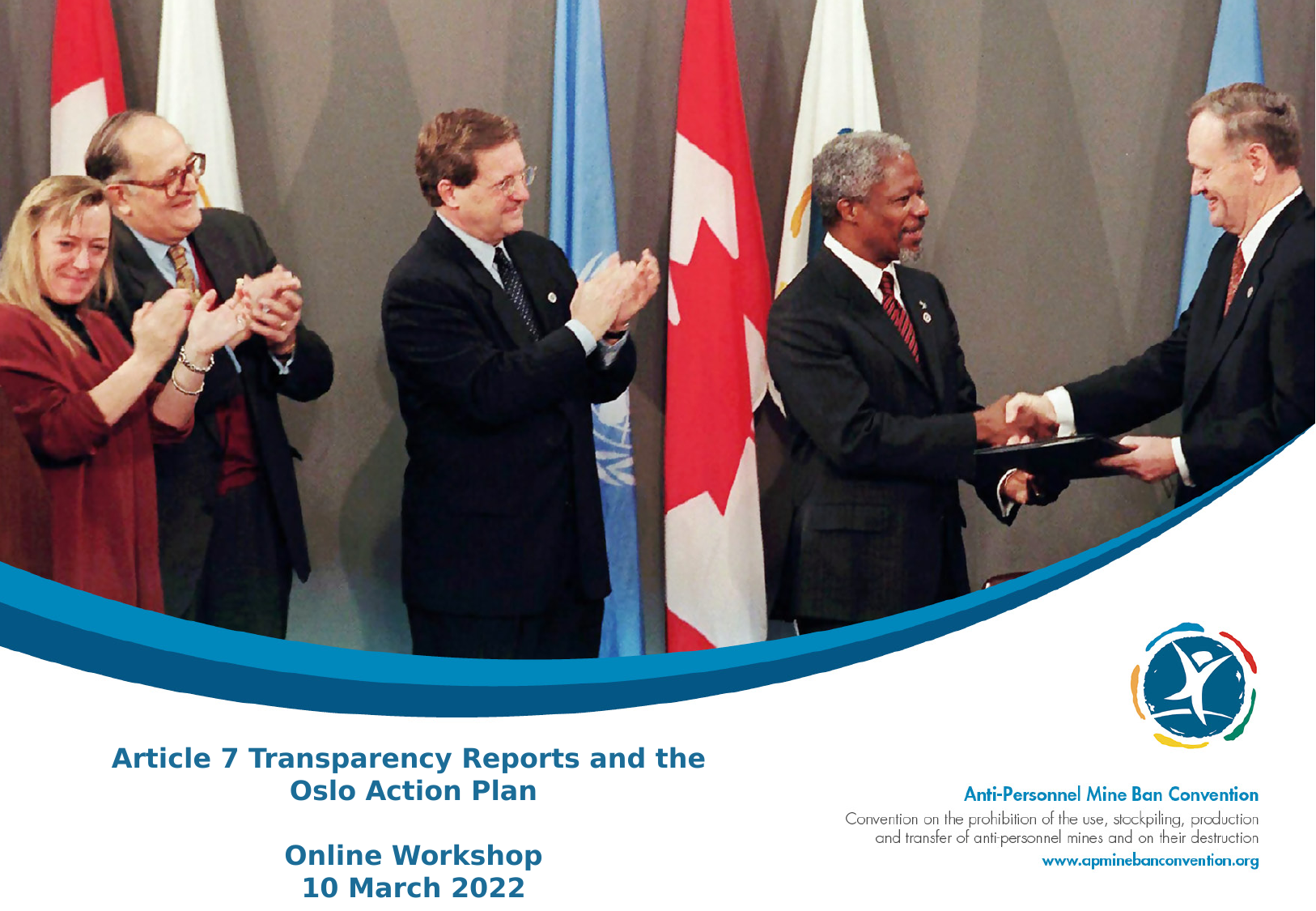

Article 7 Transparency Reports and the
Oslo Action Plan

Online Workshop
10 March 2022
Committee on Article 5 Implementation

16 December 2020